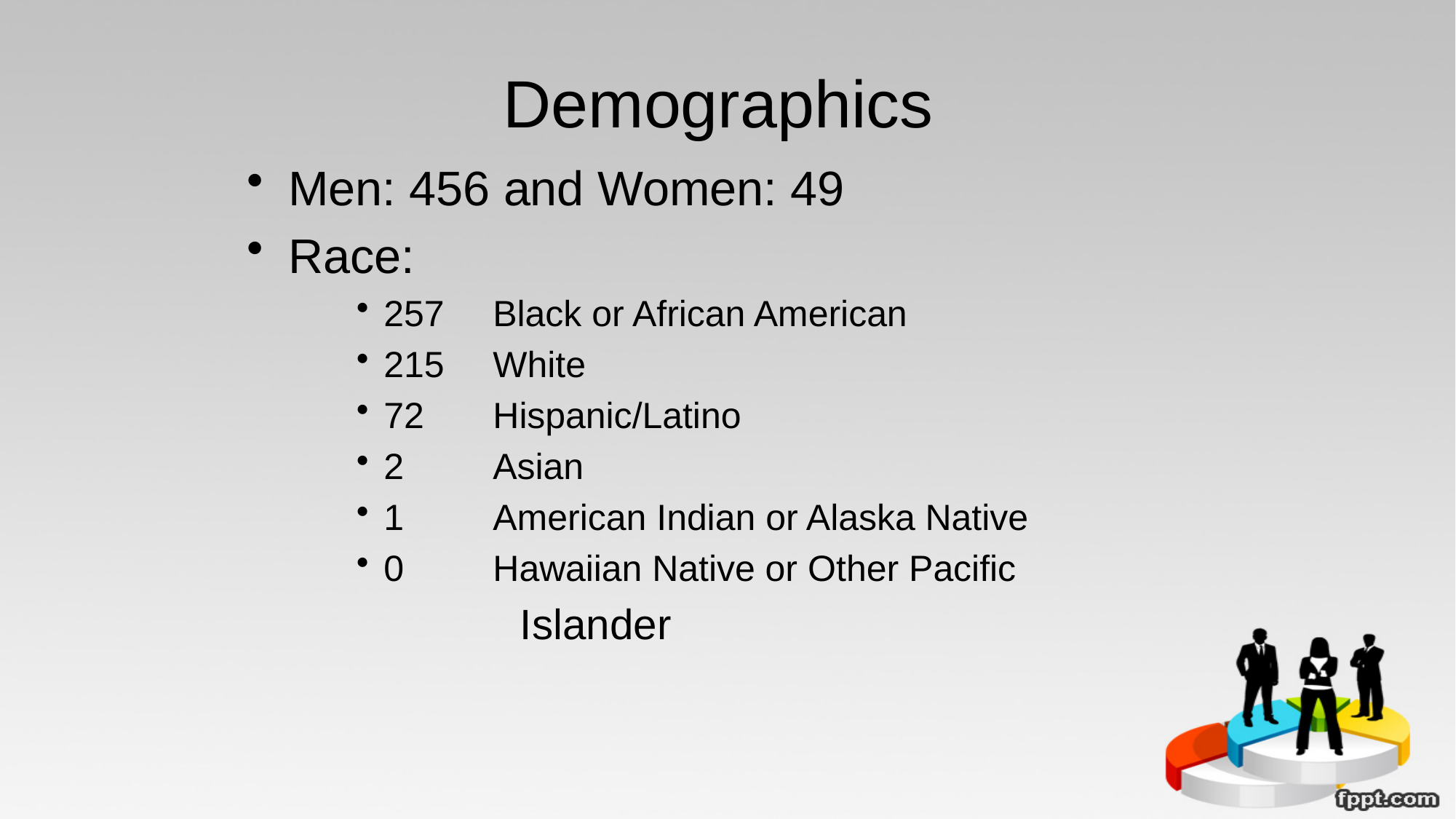

# Demographics
Men: 456 and Women: 49
Race:
257  	Black or African American
215 	White
72 	Hispanic/Latino
2	Asian
1 	American Indian or Alaska Native
0 	Hawaiian Native or Other Pacific
		Islander